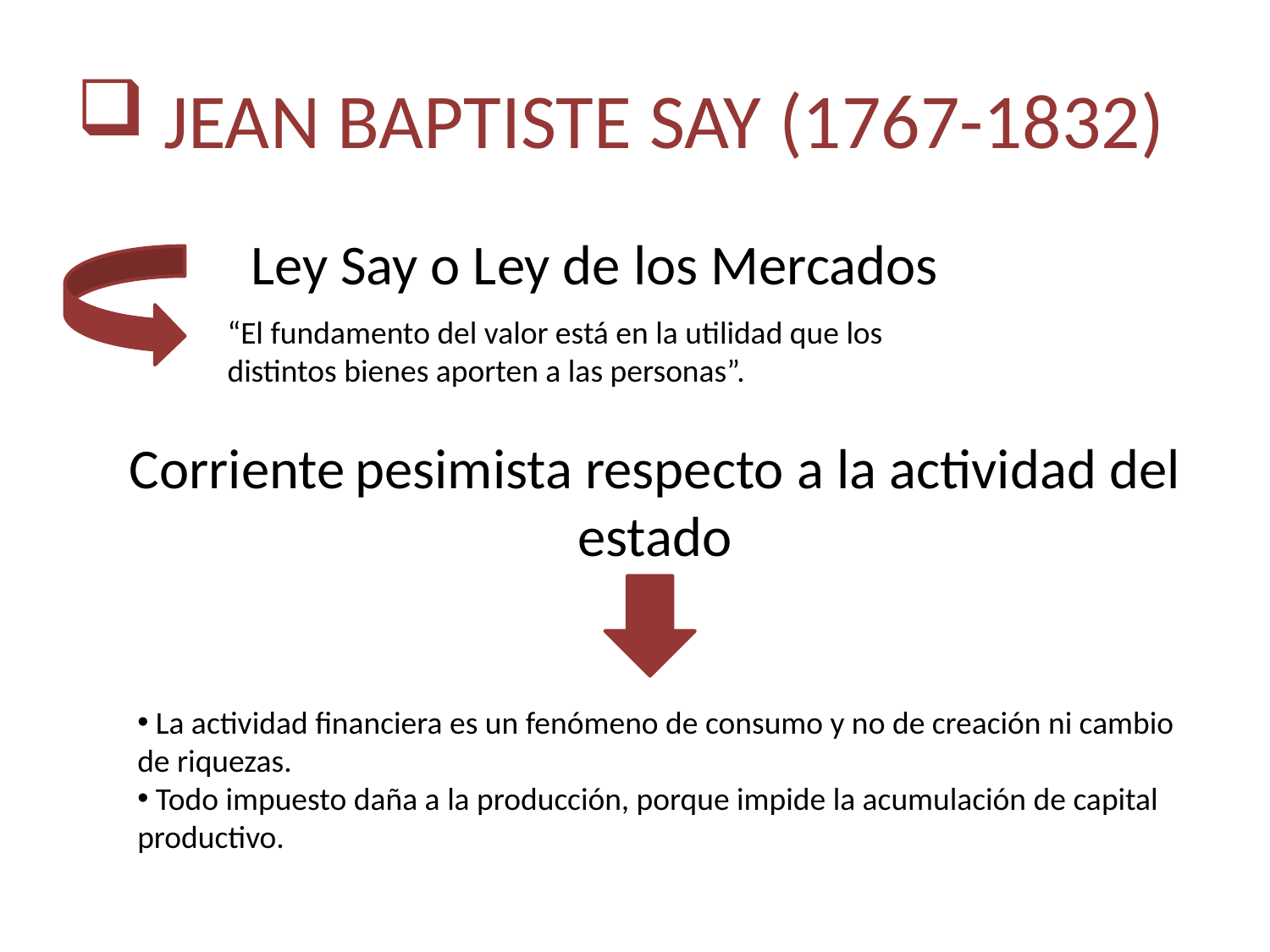

# JEAN BAPTISTE SAY (1767-1832)
 		Ley Say o Ley de los Mercados

“El fundamento del valor está en la utilidad que los distintos bienes aporten a las personas”.
Corriente pesimista respecto a la actividad del estado

 La actividad financiera es un fenómeno de consumo y no de creación ni cambio de riquezas.
 Todo impuesto daña a la producción, porque impide la acumulación de capital productivo.